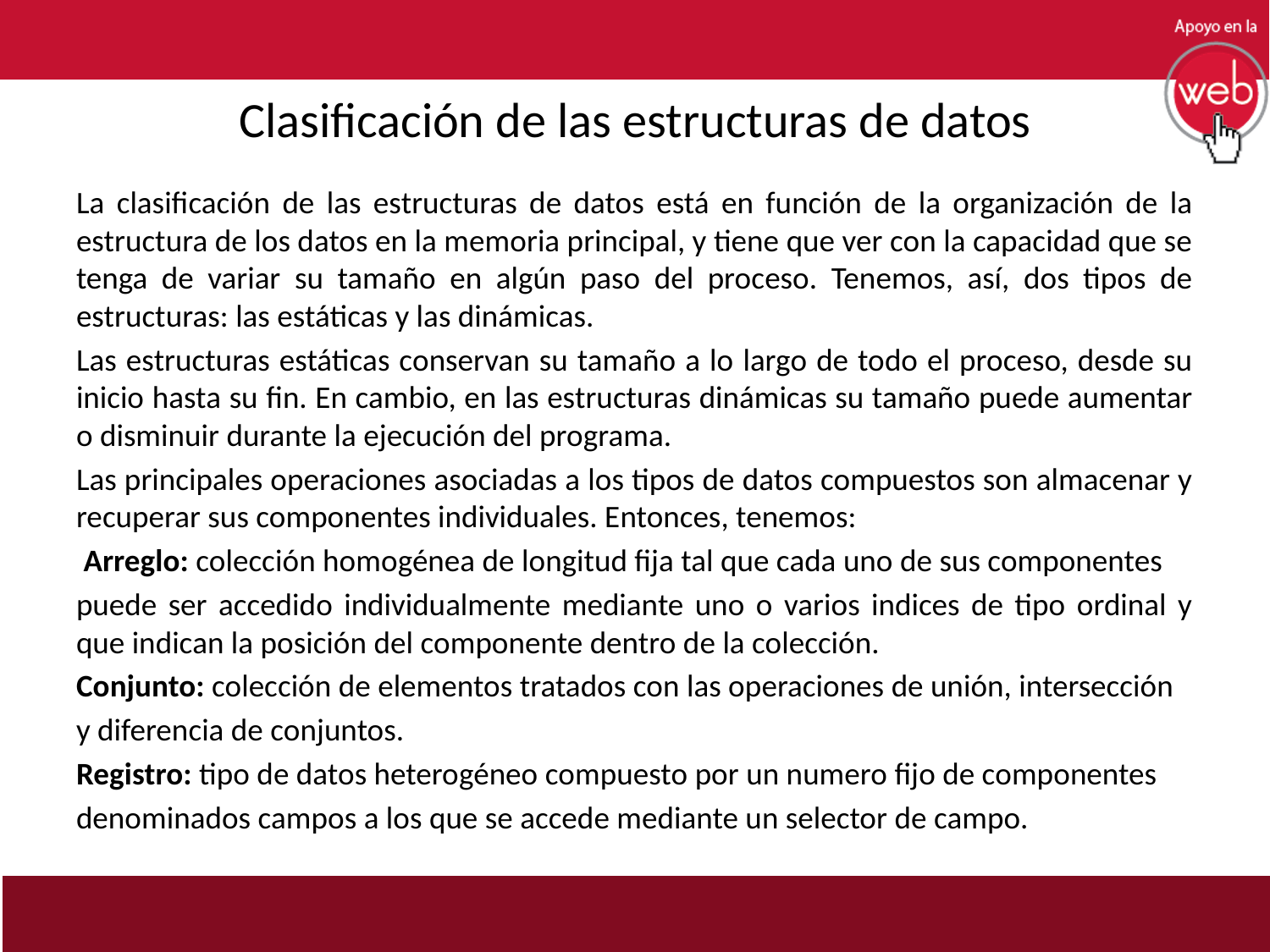

# Clasificación de las estructuras de datos
La clasificación de las estructuras de datos está en función de la organización de la estructura de los datos en la memoria principal, y tiene que ver con la capacidad que se tenga de variar su tamaño en algún paso del proceso. Tenemos, así, dos tipos de estructuras: las estáticas y las dinámicas.
Las estructuras estáticas conservan su tamaño a lo largo de todo el proceso, desde su inicio hasta su fin. En cambio, en las estructuras dinámicas su tamaño puede aumentar o disminuir durante la ejecución del programa.
Las principales operaciones asociadas a los tipos de datos compuestos son almacenar y recuperar sus componentes individuales. Entonces, tenemos:
 Arreglo: colección homogénea de longitud fija tal que cada uno de sus componentes
puede ser accedido individualmente mediante uno o varios indices de tipo ordinal y que indican la posición del componente dentro de la colección.
Conjunto: colección de elementos tratados con las operaciones de unión, intersección
y diferencia de conjuntos.
Registro: tipo de datos heterogéneo compuesto por un numero fijo de componentes
denominados campos a los que se accede mediante un selector de campo.